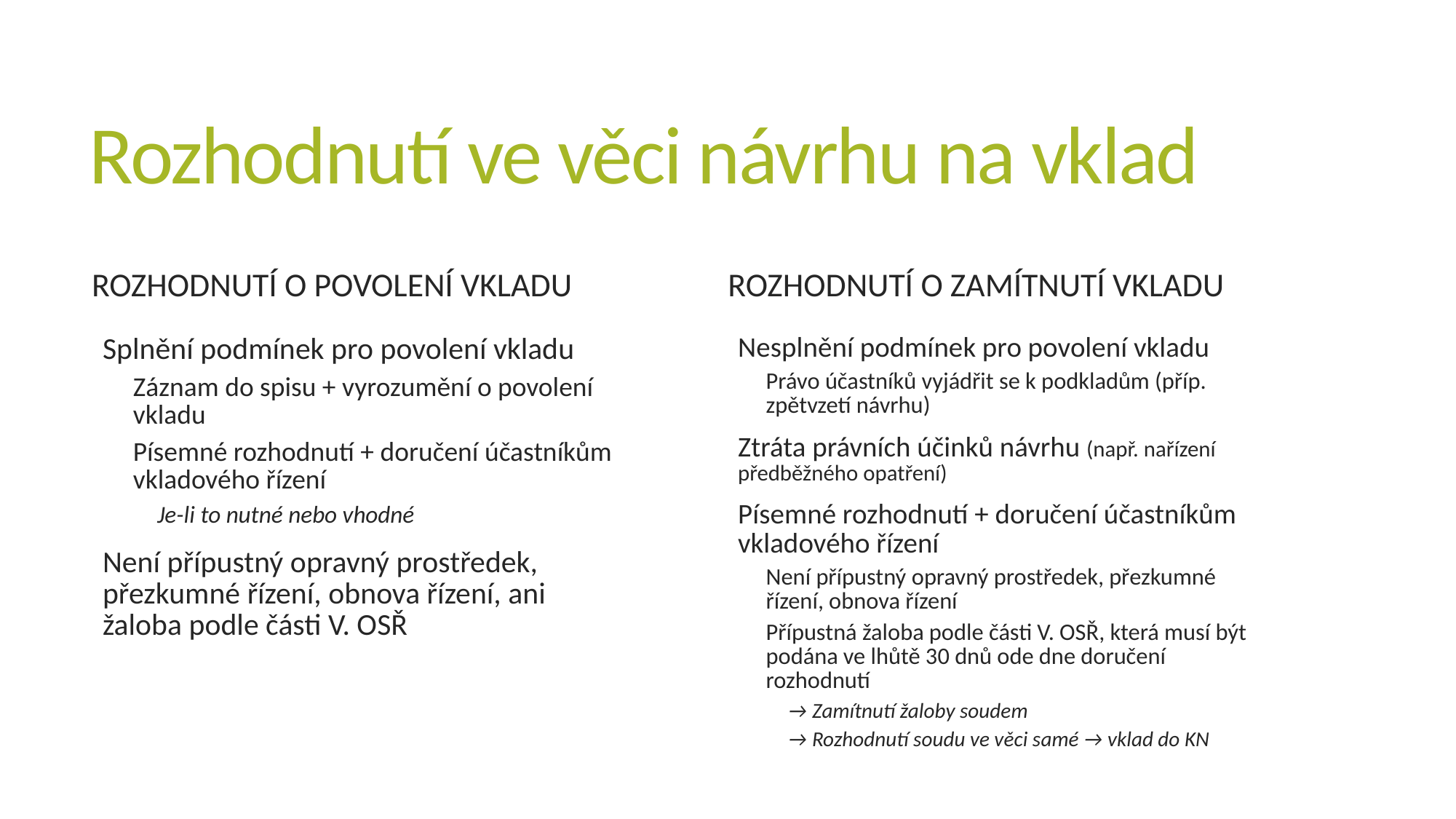

# Rozhodnutí ve věci návrhu na vklad
Rozhodnutí o zamítnutí vkladu
Rozhodnutí o povolení vkladu
Nesplnění podmínek pro povolení vkladu
Právo účastníků vyjádřit se k podkladům (příp. zpětvzetí návrhu)
Ztráta právních účinků návrhu (např. nařízení předběžného opatření)
Písemné rozhodnutí + doručení účastníkům vkladového řízení
Není přípustný opravný prostředek, přezkumné řízení, obnova řízení
Přípustná žaloba podle části V. OSŘ, která musí být podána ve lhůtě 30 dnů ode dne doručení rozhodnutí
→ Zamítnutí žaloby soudem
→ Rozhodnutí soudu ve věci samé → vklad do KN

Splnění podmínek pro povolení vkladu
Záznam do spisu + vyrozumění o povolení vkladu
Písemné rozhodnutí + doručení účastníkům vkladového řízení
Je-li to nutné nebo vhodné
Není přípustný opravný prostředek, přezkumné řízení, obnova řízení, ani žaloba podle části V. OSŘ